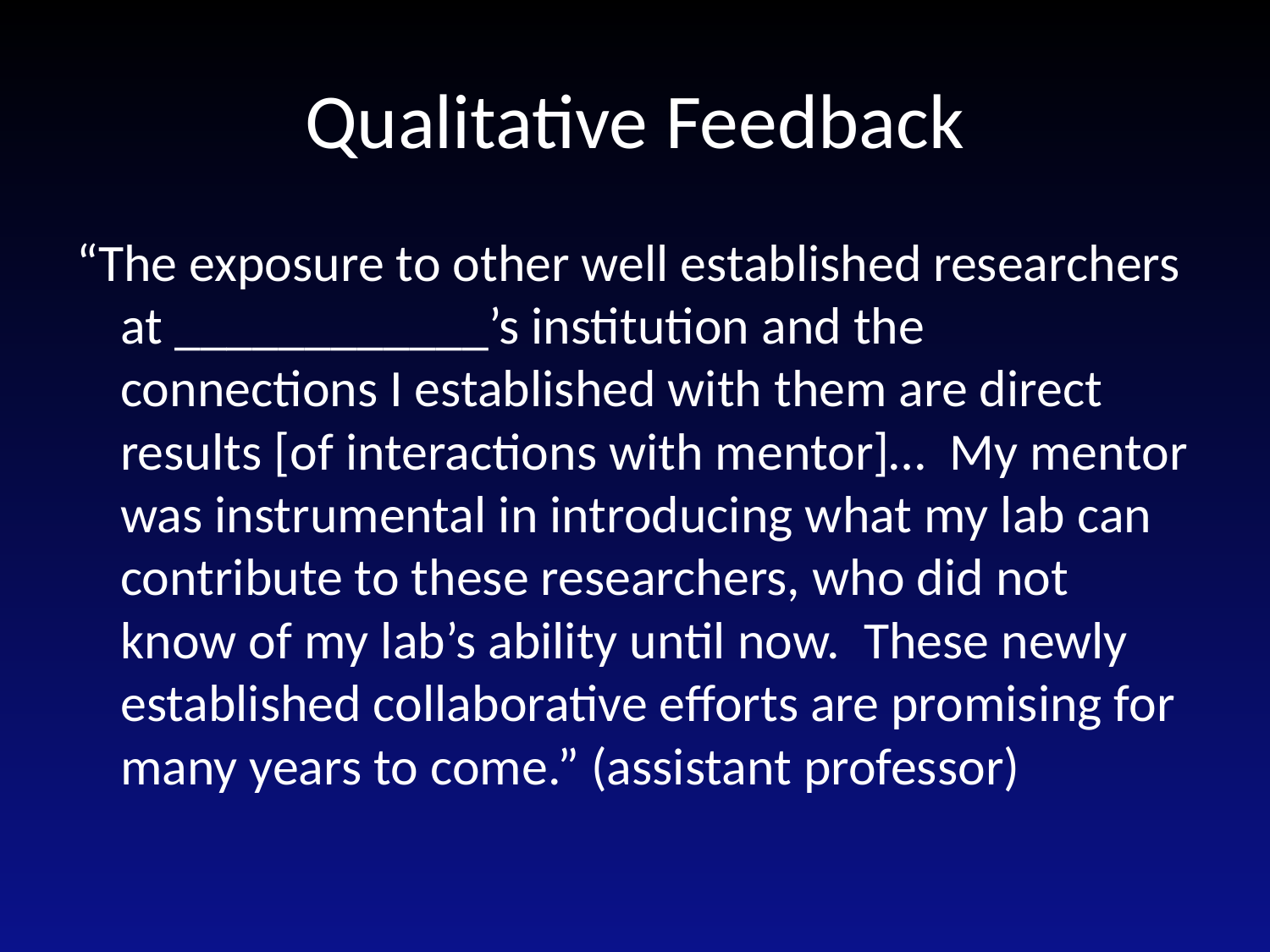

# Qualitative Feedback
“The exposure to other well established researchers at ____________’s institution and the connections I established with them are direct results [of interactions with mentor]…  My mentor was instrumental in introducing what my lab can contribute to these researchers, who did not know of my lab’s ability until now.  These newly established collaborative efforts are promising for many years to come.” (assistant professor)